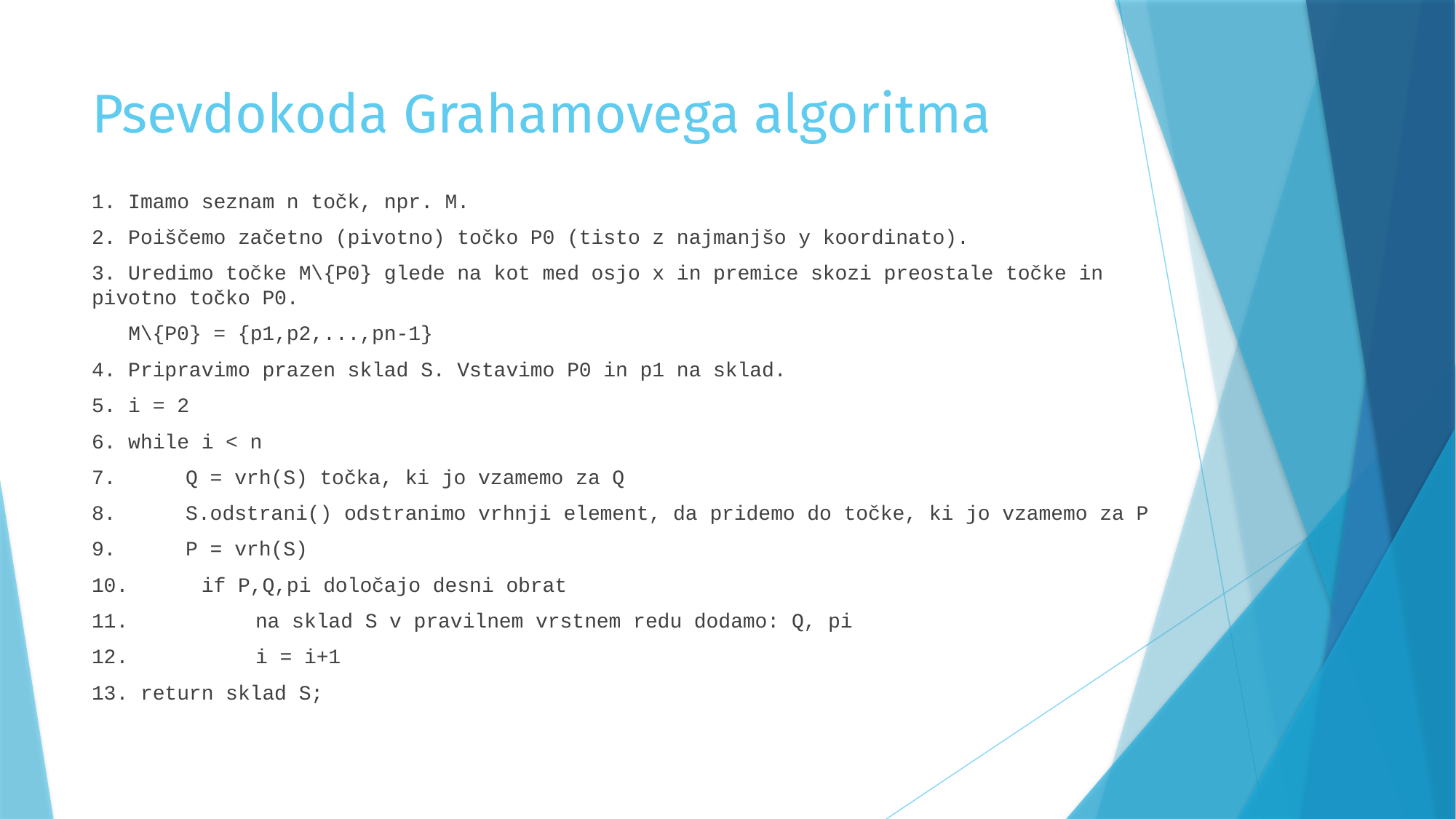

# Psevdokoda Grahamovega algoritma
1. Imamo seznam n točk, npr. M.
2. Poiščemo začetno (pivotno) točko P0 (tisto z najmanjšo y koordinato).
3. Uredimo točke M\{P0} glede na kot med osjo x in premice skozi preostale točke in pivotno točko P0.
   M\{P0} = {p1,p2,...,pn-1}
4. Pripravimo prazen sklad S. Vstavimo P0 in p1 na sklad.
5. i = 2
6. while i < n
7.	 Q = vrh(S) točka, ki jo vzamemo za Q
8.	 S.odstrani() odstranimo vrhnji element, da pridemo do točke, ki jo vzamemo za P
9.	 P = vrh(S)
10.      if P,Q,pi določajo desni obrat
11.       	na sklad S v pravilnem vrstnem redu dodamo: Q, pi
12.      	i = i+1
13. return sklad S;